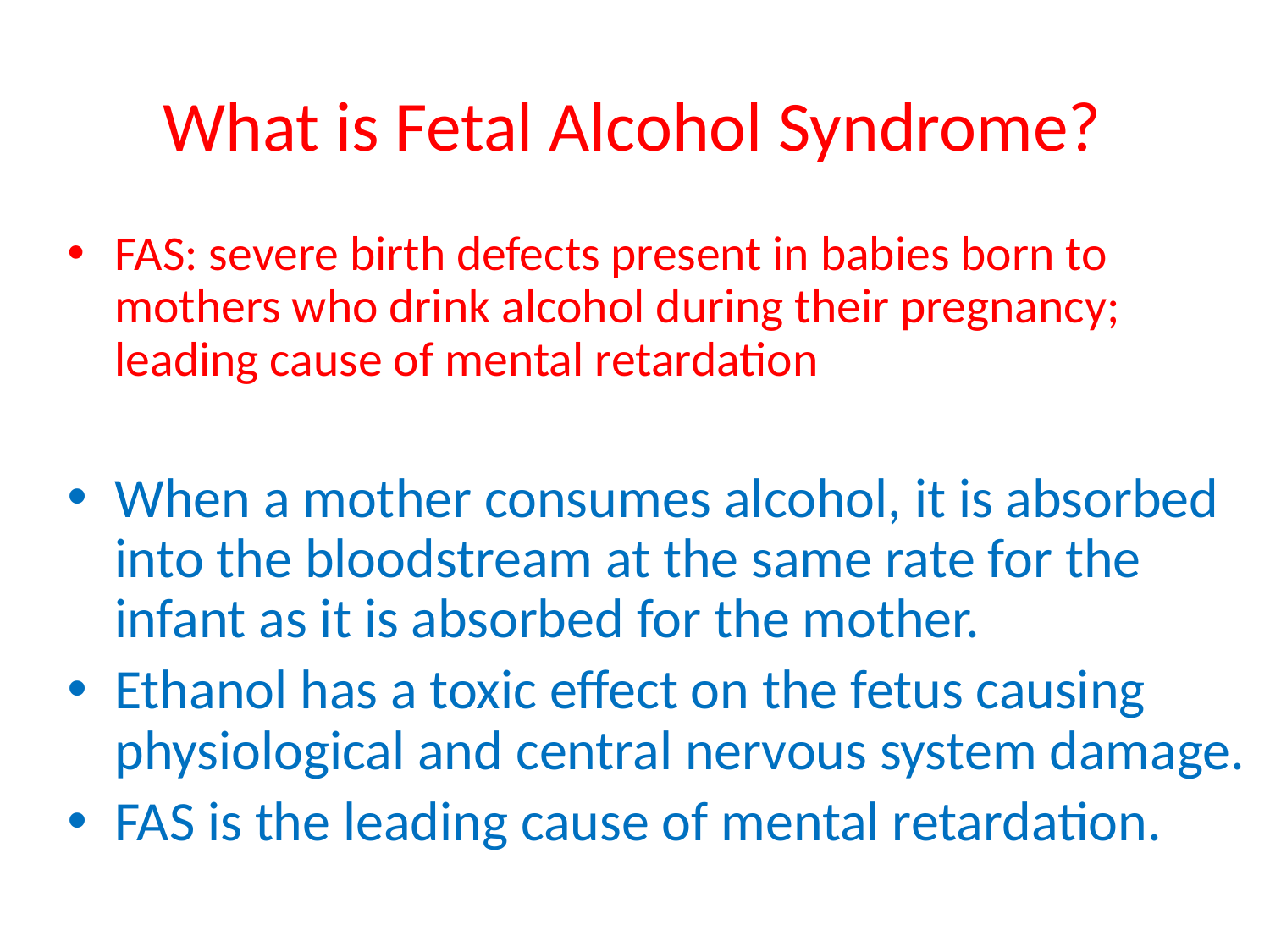

What is Fetal Alcohol Syndrome?
FAS: severe birth defects present in babies born to mothers who drink alcohol during their pregnancy; leading cause of mental retardation

When a mother consumes alcohol, it is absorbed into the bloodstream at the same rate for the infant as it is absorbed for the mother.
Ethanol has a toxic effect on the fetus causing physiological and central nervous system damage.
FAS is the leading cause of mental retardation.